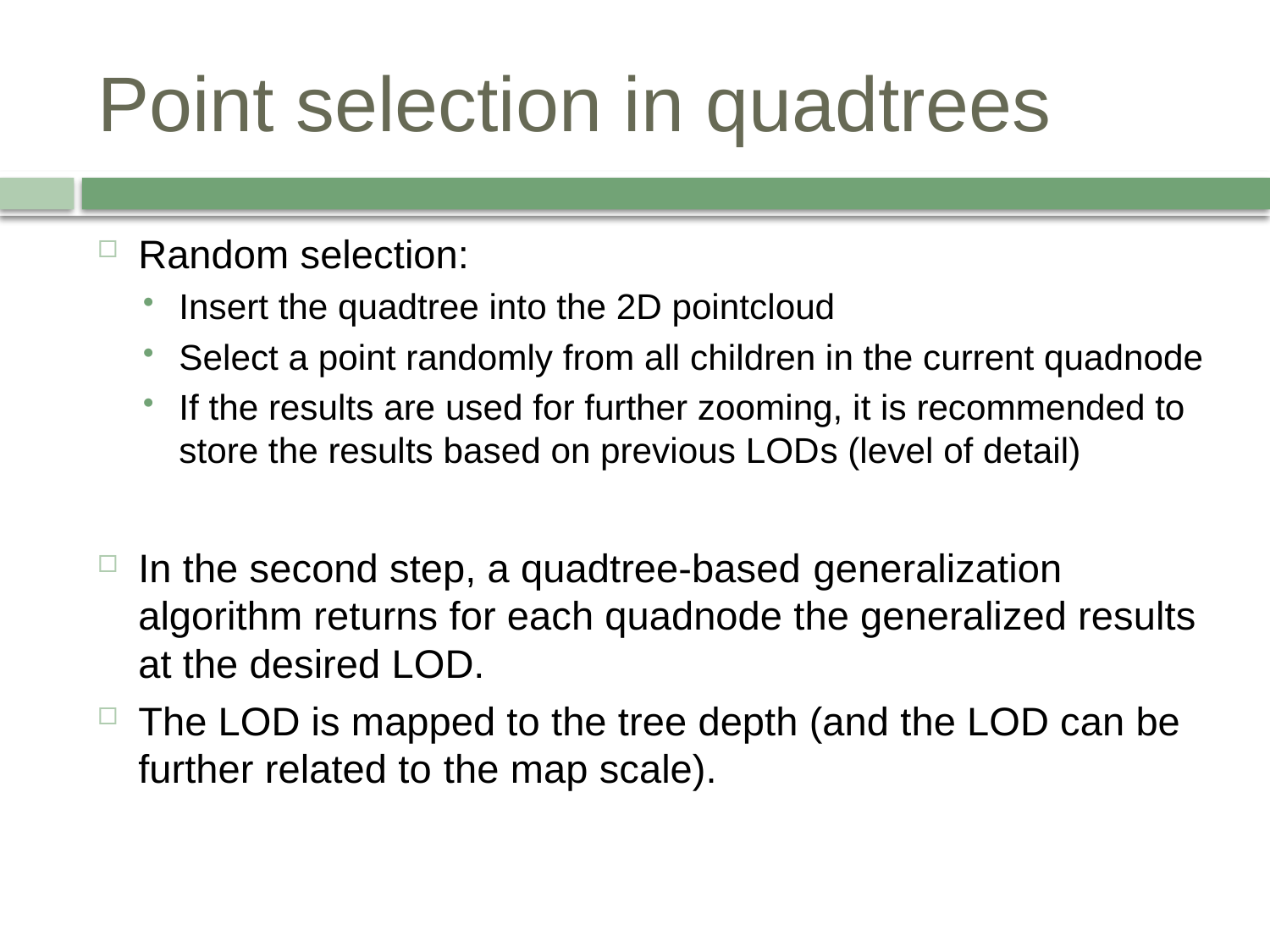

# Point selection in quadtrees
Random selection:
Insert the quadtree into the 2D pointcloud
Select a point randomly from all children in the current quadnode
If the results are used for further zooming, it is recommended to store the results based on previous LODs (level of detail)

In the second step, a quadtree-based generalization algorithm returns for each quadnode the generalized results at the desired LOD.
The LOD is mapped to the tree depth (and the LOD can be further related to the map scale).